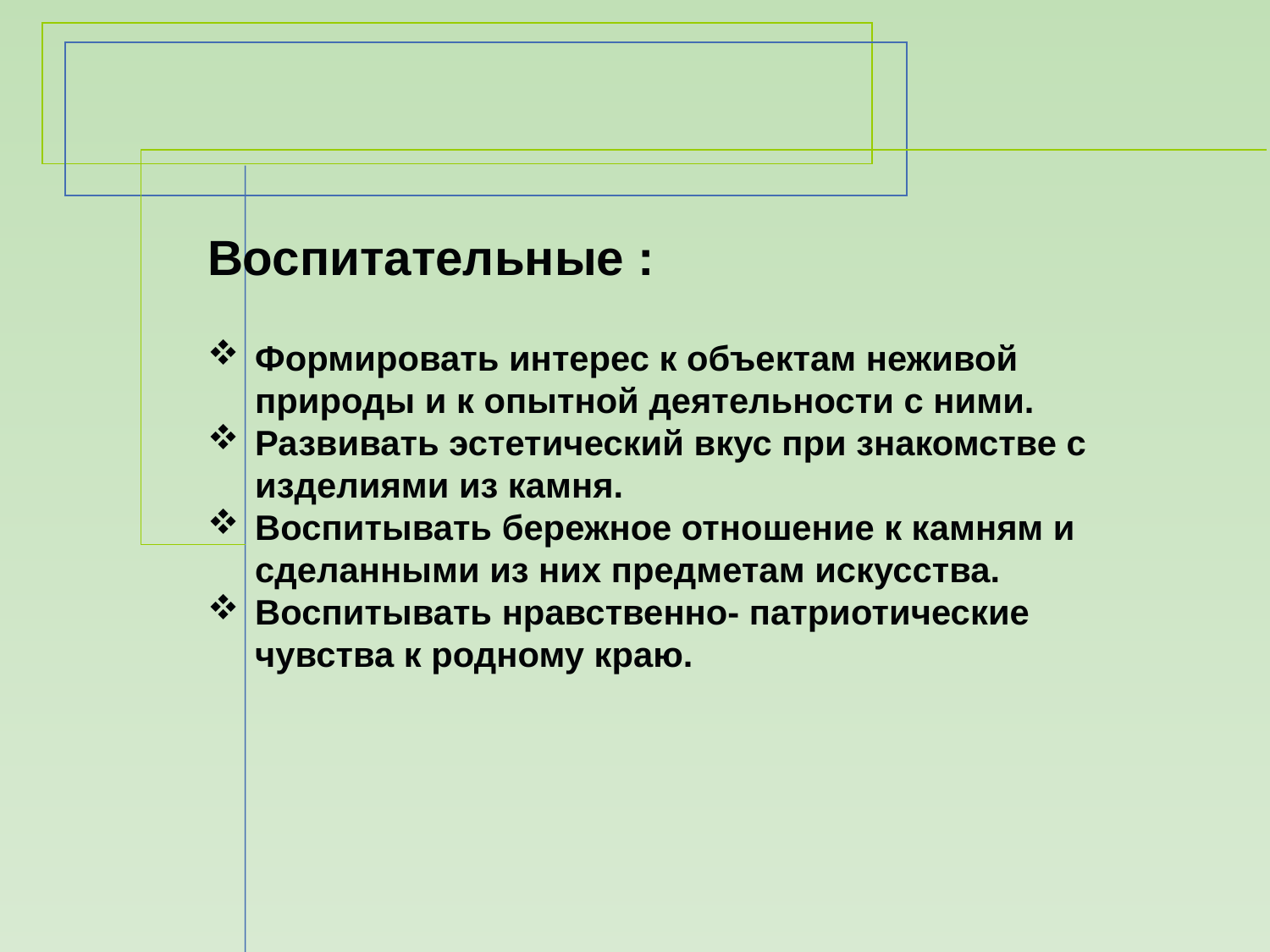

Воспитательные :

Формировать интерес к объектам неживой природы и к опытной деятельности с ними.
Развивать эстетический вкус при знакомстве с изделиями из камня.
Воспитывать бережное отношение к камням и сделанными из них предметам искусства.
Воспитывать нравственно- патриотические чувства к родному краю.